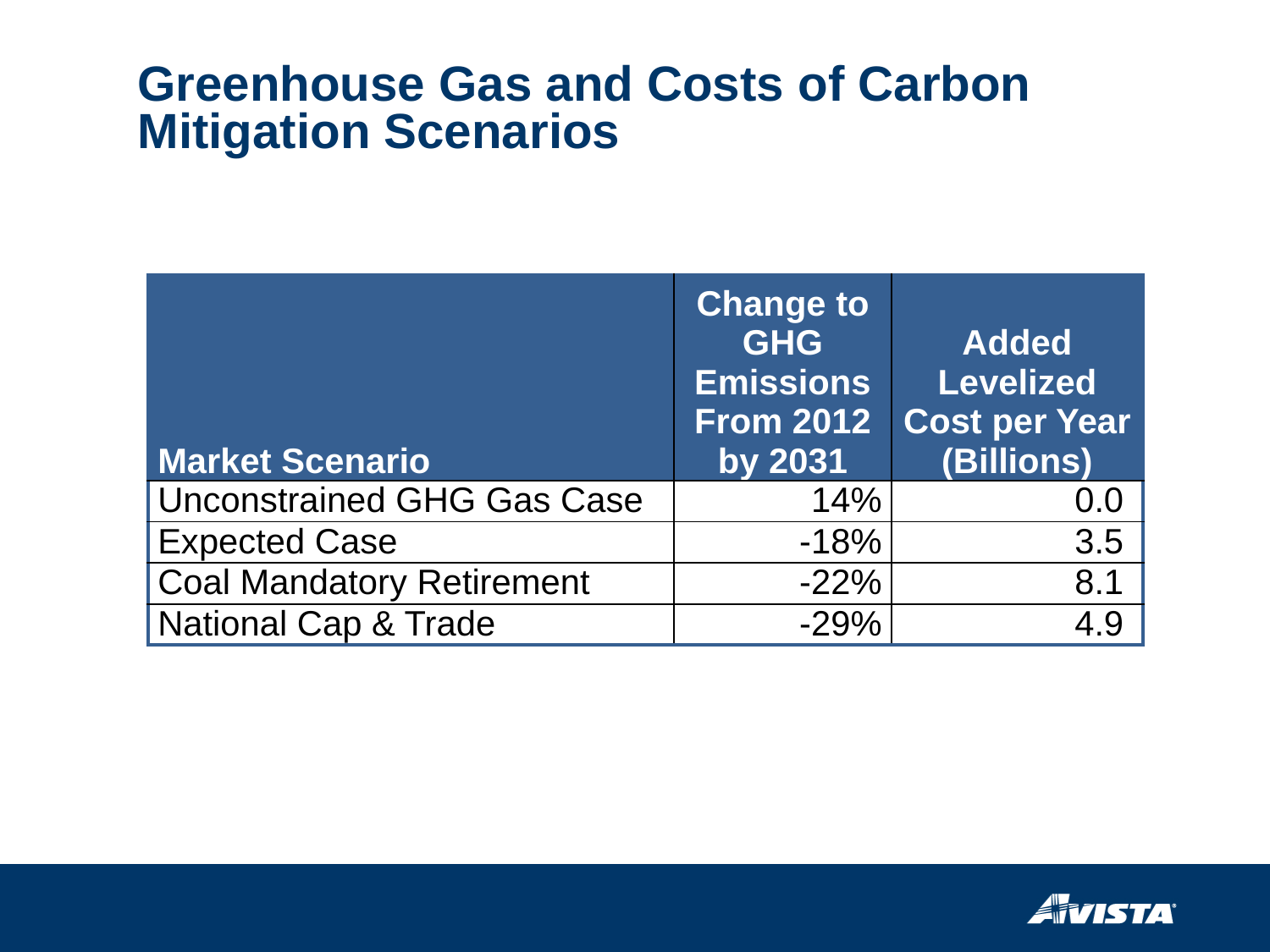

# Greenhouse Gas and Costs of Carbon Mitigation Scenarios
| Market Scenario | Change to GHG Emissions From 2012 by 2031 | Added Levelized Cost per Year (Billions) |
| --- | --- | --- |
| Unconstrained GHG Gas Case | 14% | 0.0 |
| Expected Case | -18% | 3.5 |
| Coal Mandatory Retirement | -22% | 8.1 |
| National Cap & Trade | -29% | 4.9 |